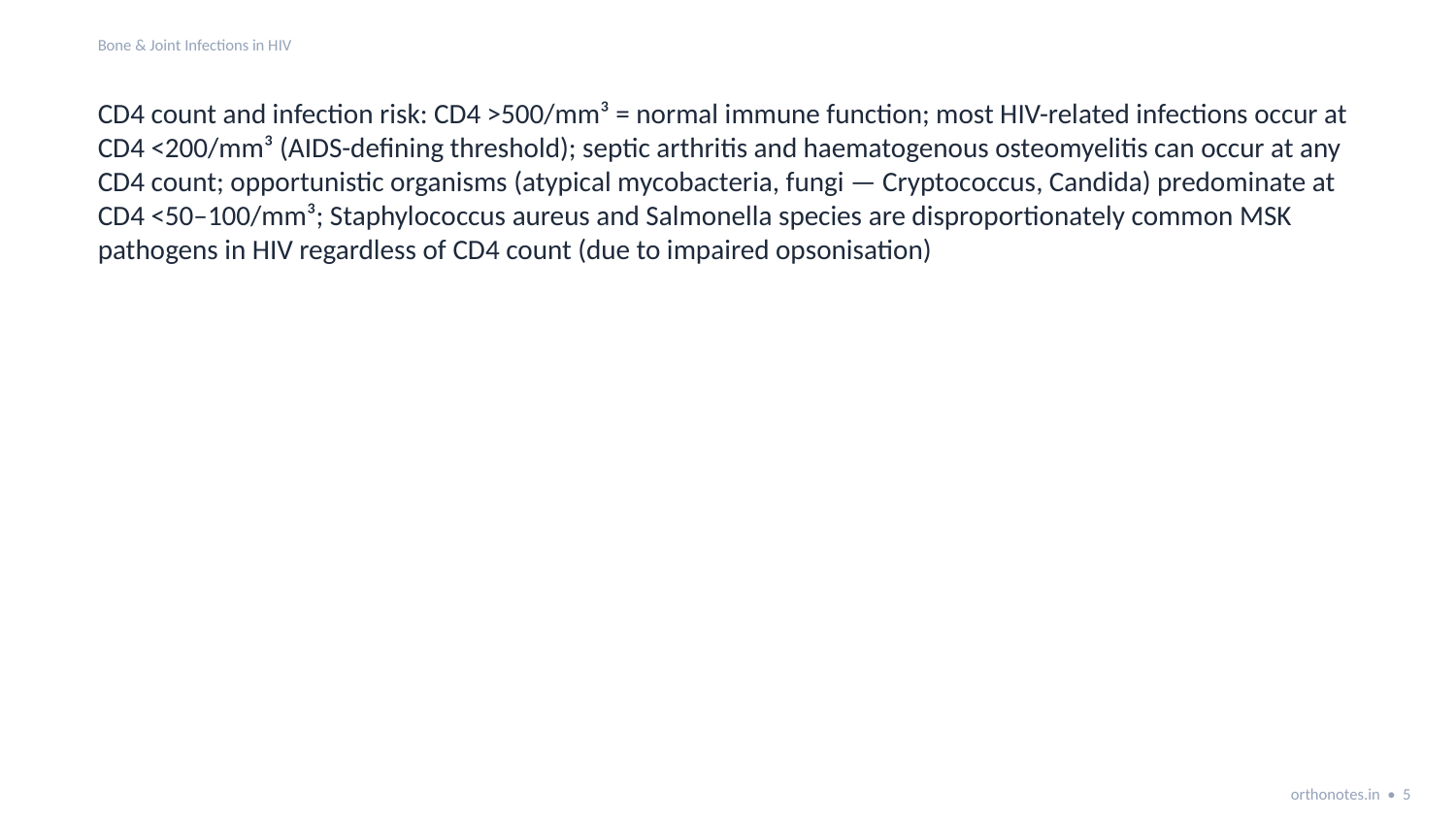

Bone & Joint Infections in HIV
CD4 count and infection risk: CD4 >500/mm³ = normal immune function; most HIV-related infections occur at CD4 <200/mm³ (AIDS-defining threshold); septic arthritis and haematogenous osteomyelitis can occur at any CD4 count; opportunistic organisms (atypical mycobacteria, fungi — Cryptococcus, Candida) predominate at CD4 <50–100/mm³; Staphylococcus aureus and Salmonella species are disproportionately common MSK pathogens in HIV regardless of CD4 count (due to impaired opsonisation)
orthonotes.in  •  5